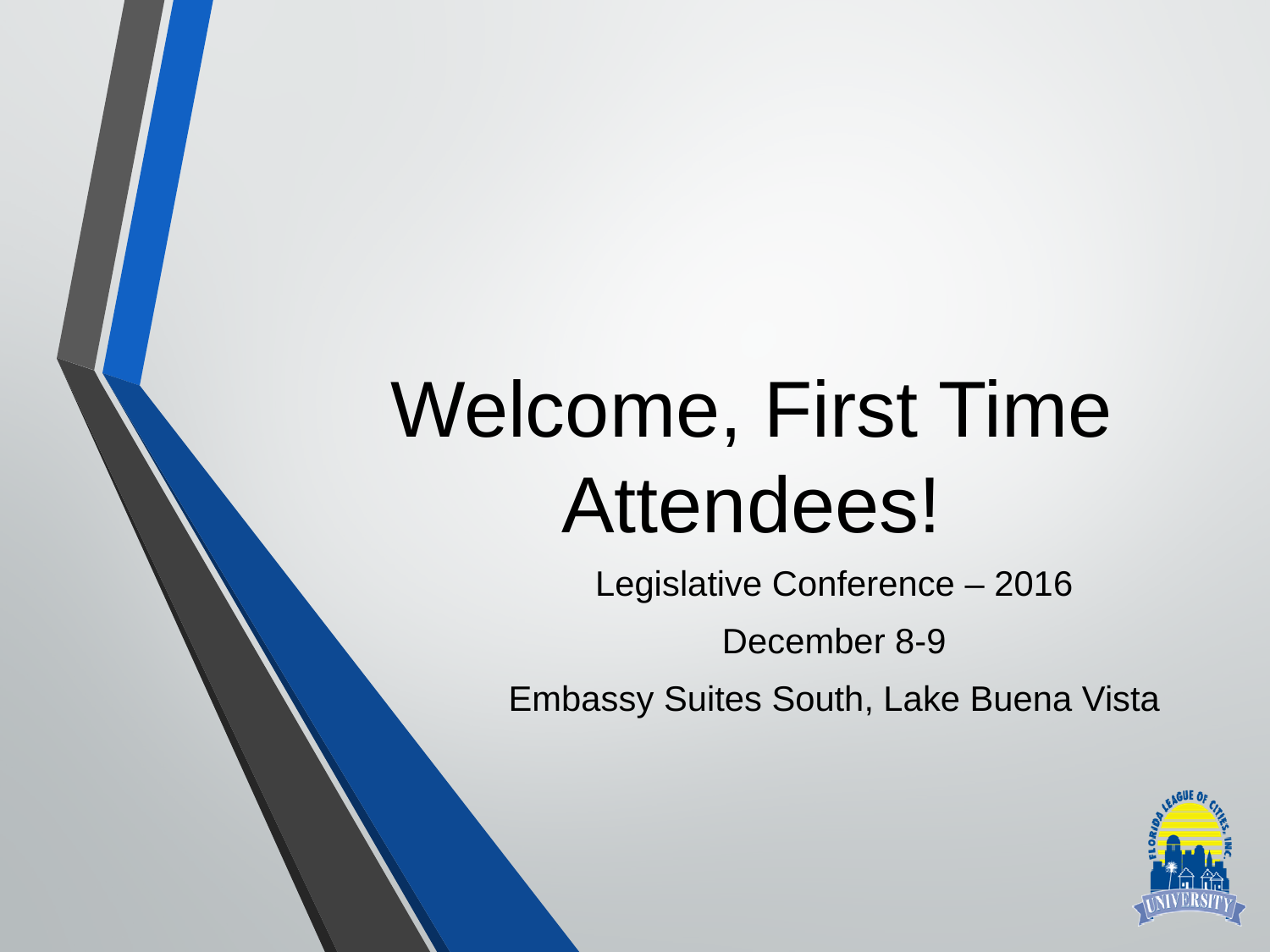

# Welcome, First Time Attendees!
Legislative Conference – 2016
December 8-9
Embassy Suites South, Lake Buena Vista